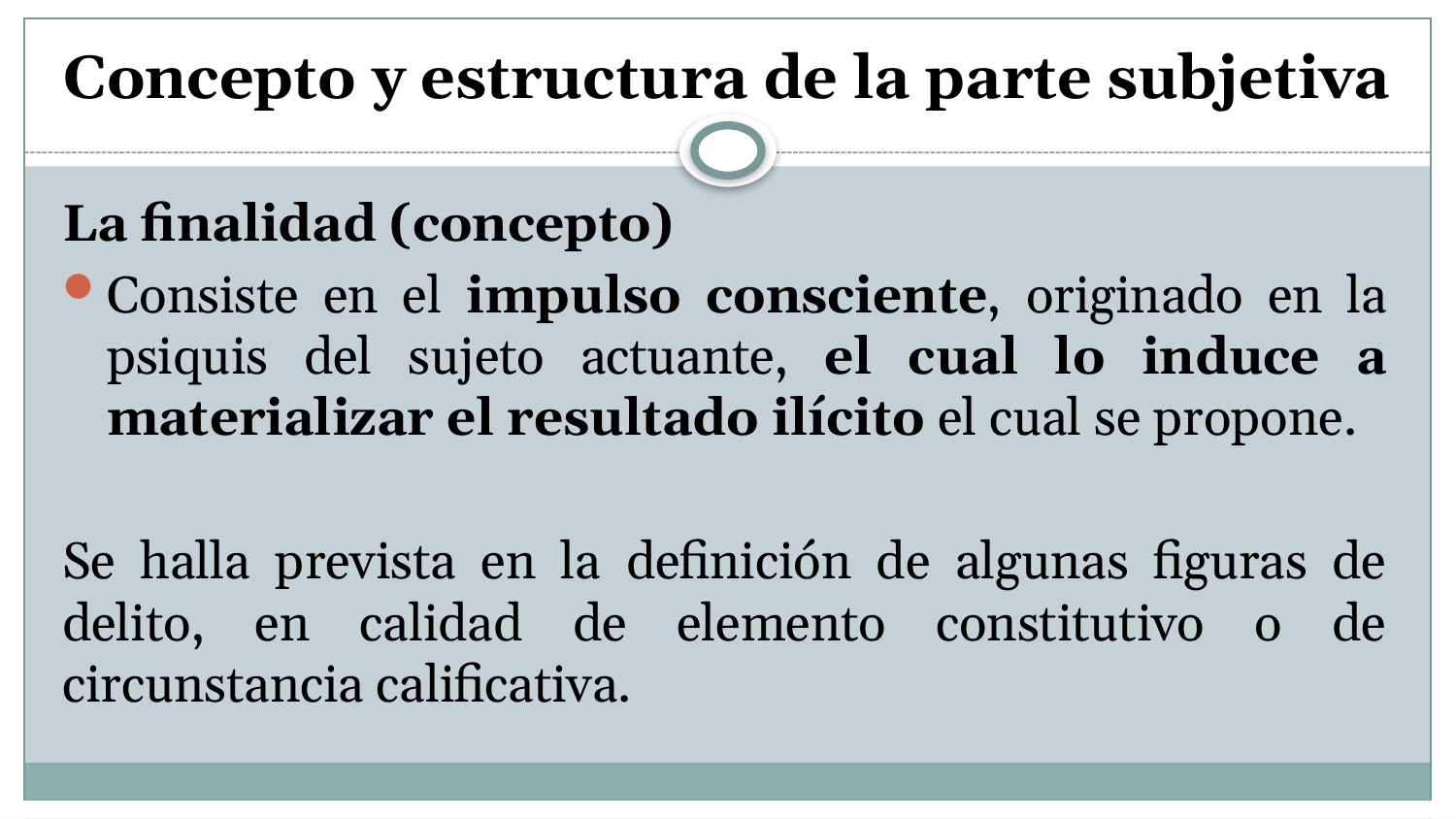

# Concepto y estructura de la parte subjetiva
La finalidad (concepto)
Consiste en el impulso consciente, originado en la psiquis del sujeto actuante, el cual lo induce a materializar el resultado ilícito el cual se propone.

Se halla prevista en la definición de algunas figuras de delito, en calidad de elemento constitutivo o de circunstancia calificativa.